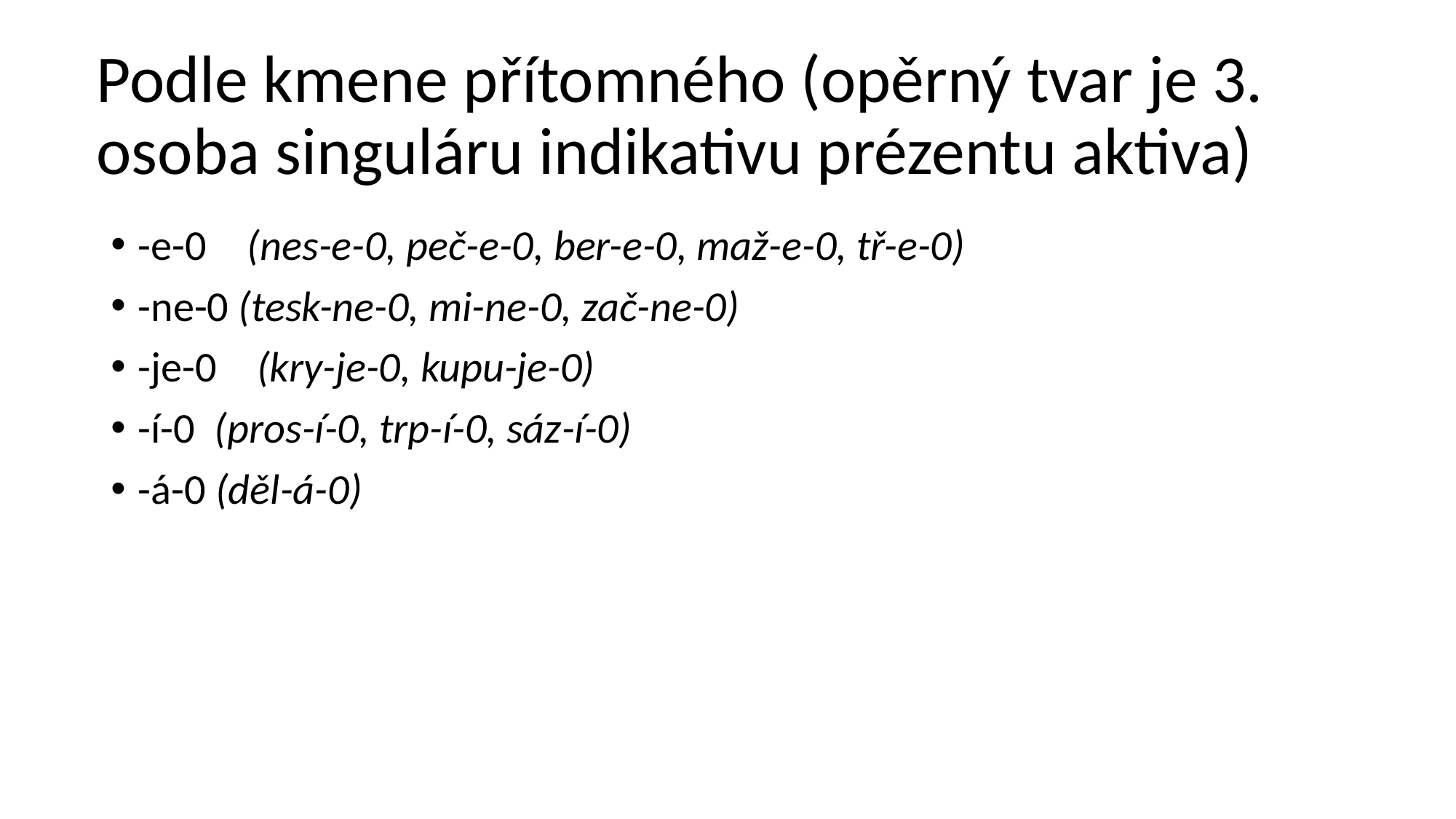

# Podle kmene přítomného (opěrný tvar je 3. osoba singuláru indikativu prézentu aktiva)
-e-0	(nes-e-0, peč-e-0, ber-e-0, maž-e-0, tř-e-0)
-ne-0 (tesk-ne-0, mi-ne-0, zač-ne-0)
-je-0	 (kry-je-0, kupu-je-0)
-í-0  (pros-í-0, trp-í-0, sáz-í-0)
-á-0 (děl-á-0)